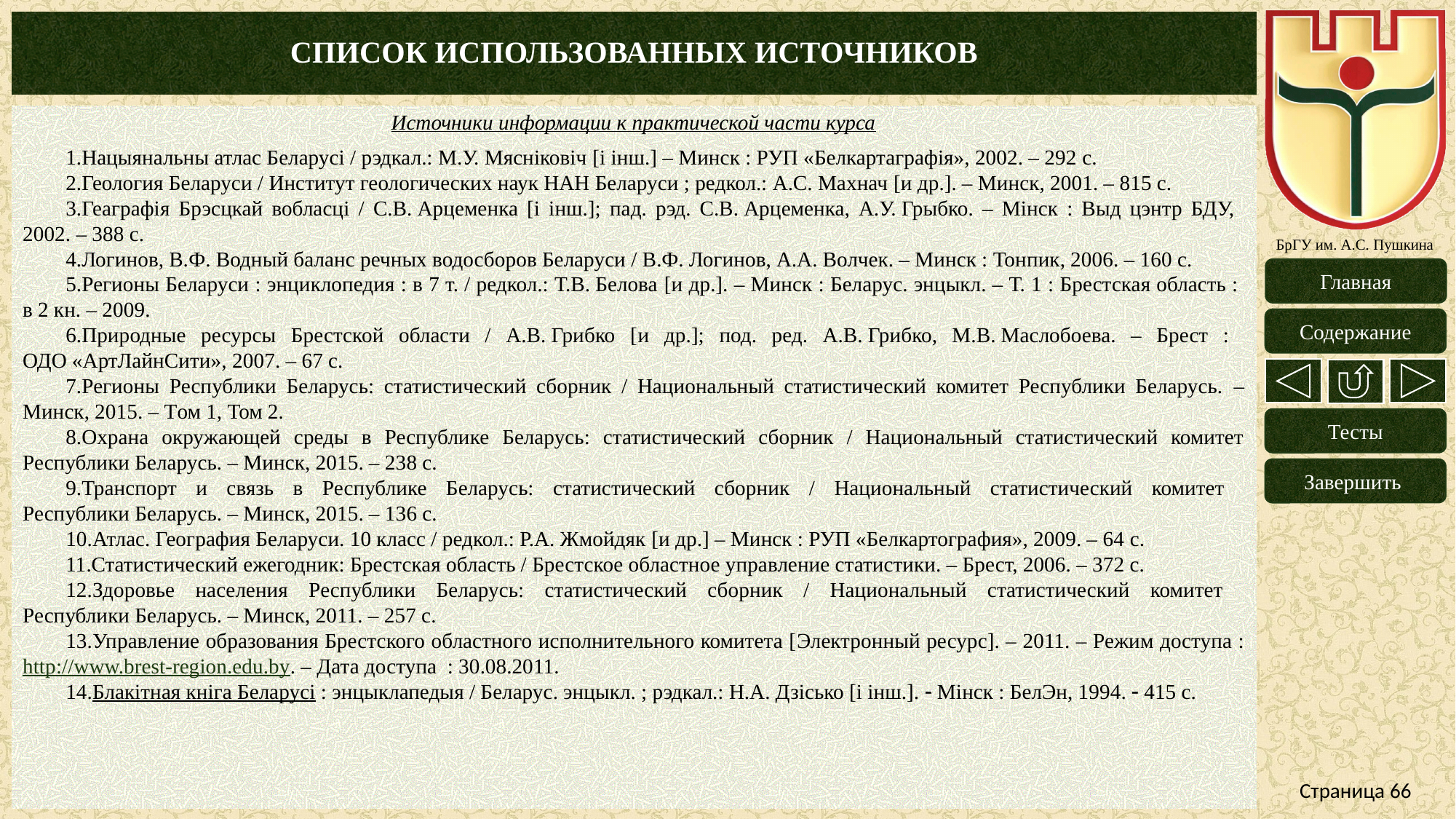

# СПИСОК ИСПОЛЬЗОВАННЫХ ИСТОЧНИКОВ
Источники информации к практической части курса
Нацыянальны атлас Беларусі / рэдкал.: М.У. Мясніковіч [і інш.] – Минск : РУП «Белкартаграфія», 2002. – 292 с.
Геология Беларуси / Институт геологических наук НАН Беларуси ; редкол.: А.С. Махнач [и др.]. – Минск, 2001. – 815 с.
Геаграфія Брэсцкай вобласці / С.В. Арцеменка [і інш.]; пад. рэд. С.В. Арцеменка, А.У. Грыбко. – Мінск : Выд цэнтр БДУ,
2002. – 388 с.
Логинов, В.Ф. Водный баланс речных водосборов Беларуси / В.Ф. Логинов, А.А. Волчек. – Минск : Тонпик, 2006. – 160 с.
Регионы Беларуси : энциклопедия : в 7 т. / редкол.: Т.В. Белова [и др.]. – Минск : Беларус. энцыкл. – Т. 1 : Брестская область :
в 2 кн. – 2009.
Природные ресурсы Брестской области / А.В. Грибко [и др.]; под. ред. А.В. Грибко, М.В. Маслобоева. – Брест :
ОДО «АртЛайнСити», 2007. – 67 с.
Регионы Республики Беларусь: статистический сборник / Национальный статистический комитет Республики Беларусь. – Минск, 2015. – Том 1, Том 2.
Охрана окружающей среды в Республике Беларусь: статистический сборник / Национальный статистический комитет Республики Беларусь. – Минск, 2015. – 238 с.
Транспорт и связь в Республике Беларусь: статистический сборник / Национальный статистический комитет
Республики Беларусь. – Минск, 2015. – 136 с.
Атлас. География Беларуси. 10 класс / редкол.: Р.А. Жмойдяк [и др.] – Минск : РУП «Белкартография», 2009. – 64 с.
Статистический ежегодник: Брестская область / Брестское областное управление статистики. – Брест, 2006. – 372 с.
Здоровье населения Республики Беларусь: статистический сборник / Национальный статистический комитет
Республики Беларусь. – Минск, 2011. – 257 с.
Управление образования Брестского областного исполнительного комитета [Электронный ресурс]. – 2011. – Режим доступа : http://www.brest-region.edu.by. – Дата доступа  : 30.08.2011.
Блакітная кніга Беларусі : энцыклапедыя / Беларус. энцыкл. ; рэдкал.: Н.А. Дзісько [і інш.]. − Мінск : БелЭн, 1994. − 415 с.